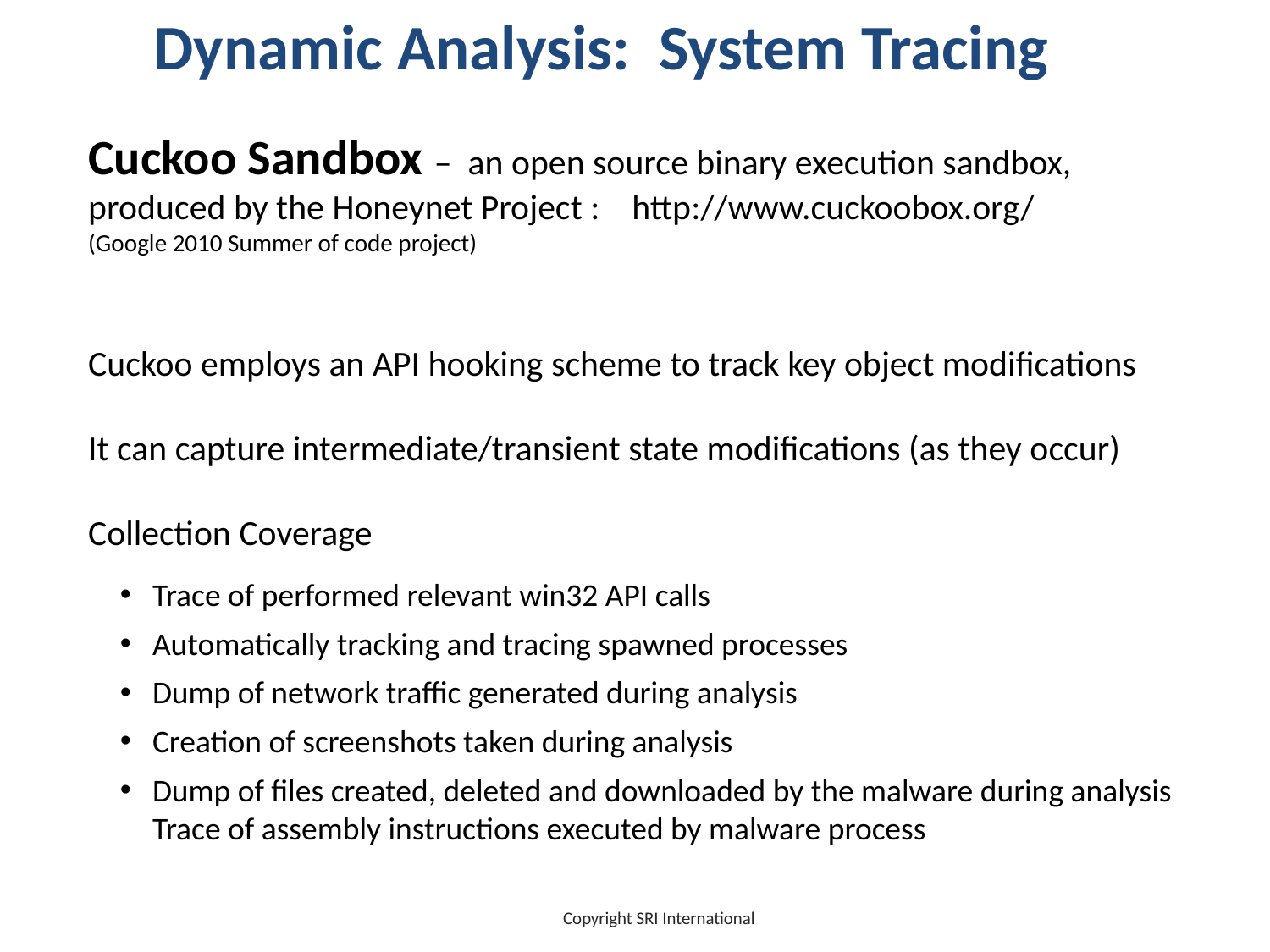

Dynamic Analysis:  System Tracing
Cuckoo Sandbox –  an open source binary execution sandbox, produced by the Honeynet Project :    http://www.cuckoobox.org/
(Google 2010 Summer of code project)

﻿Cuckoo employs an API hooking scheme to track key object modifications

It can capture intermediate/transient state modifications (as they occur)

Collection Coverage

Trace of performed relevant win32 API calls
Automatically tracking and tracing spawned processes
Dump of network traffic generated during analysis
Creation of screenshots taken during analysis
Dump of files created, deleted and downloaded by the malware during analysis    Trace of assembly instructions executed by malware process